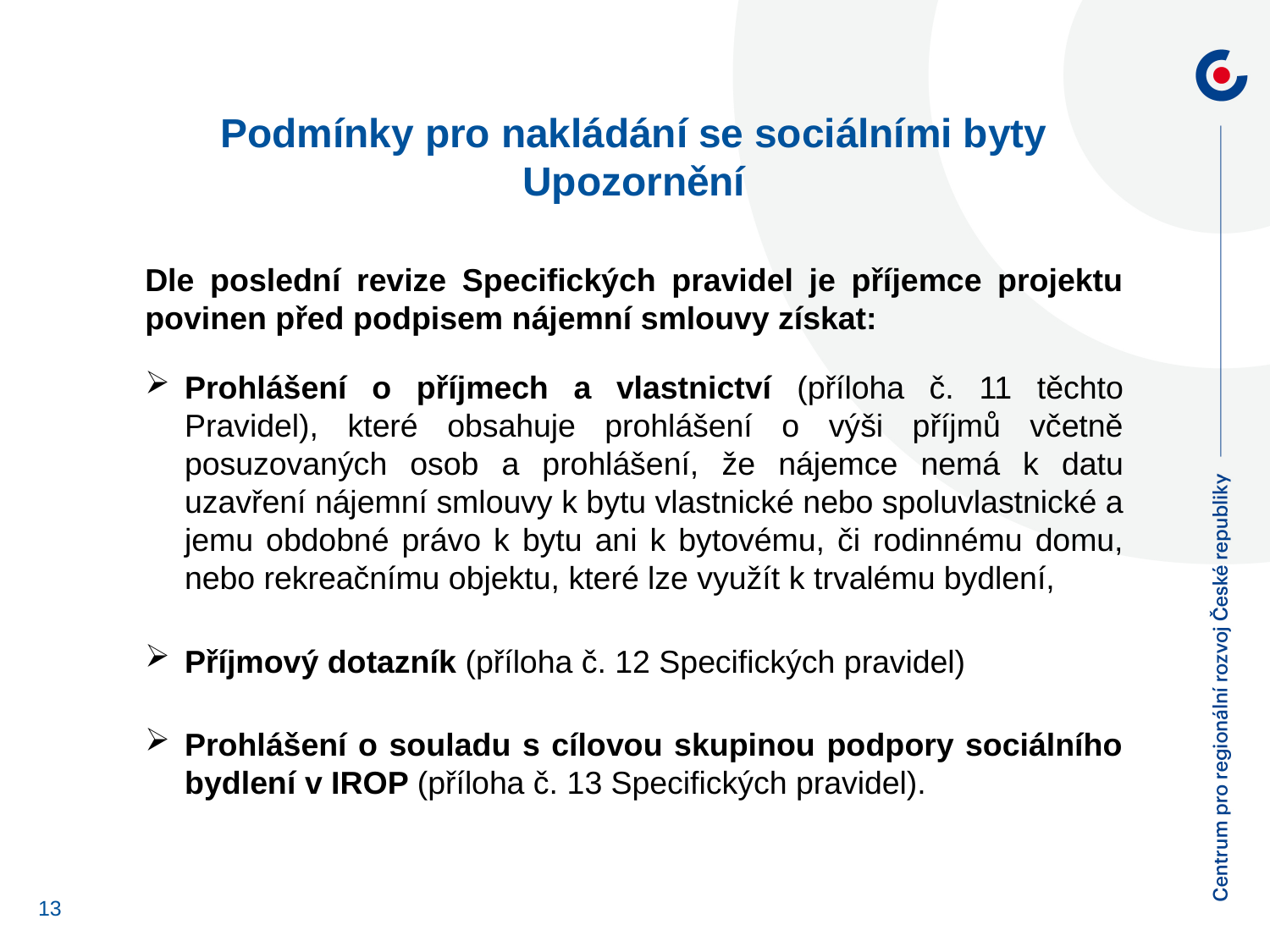

# Podmínky pro nakládání se sociálními byty Upozornění
Dle poslední revize Specifických pravidel je příjemce projektu povinen před podpisem nájemní smlouvy získat:
Prohlášení o příjmech a vlastnictví (příloha č. 11 těchto Pravidel), které obsahuje prohlášení o výši příjmů včetně posuzovaných osob a prohlášení, že nájemce nemá k datu uzavření nájemní smlouvy k bytu vlastnické nebo spoluvlastnické a jemu obdobné právo k bytu ani k bytovému, či rodinnému domu, nebo rekreačnímu objektu, které lze využít k trvalému bydlení,

Příjmový dotazník (příloha č. 12 Specifických pravidel)

Prohlášení o souladu s cílovou skupinou podpory sociálního bydlení v IROP (příloha č. 13 Specifických pravidel).
13